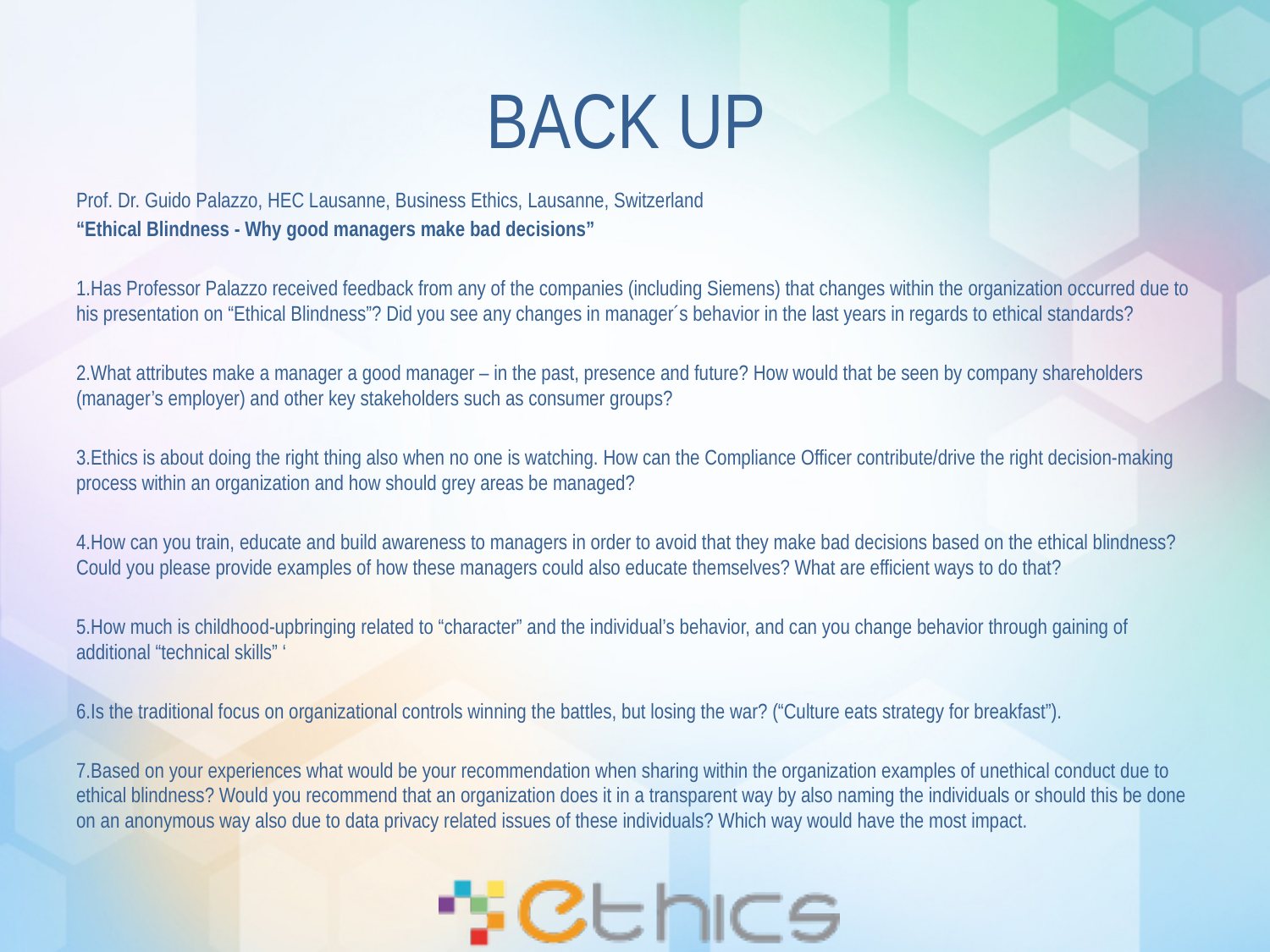

# BACK UP
Prof. Dr. Guido Palazzo, HEC Lausanne, Business Ethics, Lausanne, Switzerland
“Ethical Blindness - Why good managers make bad decisions”

1.Has Professor Palazzo received feedback from any of the companies (including Siemens) that changes within the organization occurred due to his presentation on “Ethical Blindness”? Did you see any changes in manager´s behavior in the last years in regards to ethical standards?

2.What attributes make a manager a good manager – in the past, presence and future? How would that be seen by company shareholders (manager’s employer) and other key stakeholders such as consumer groups?

3.Ethics is about doing the right thing also when no one is watching. How can the Compliance Officer contribute/drive the right decision-making process within an organization and how should grey areas be managed?

4.How can you train, educate and build awareness to managers in order to avoid that they make bad decisions based on the ethical blindness? Could you please provide examples of how these managers could also educate themselves? What are efficient ways to do that?

5.How much is childhood-upbringing related to “character” and the individual’s behavior, and can you change behavior through gaining of additional “technical skills” ‘

6.Is the traditional focus on organizational controls winning the battles, but losing the war? (“Culture eats strategy for breakfast”).

7.Based on your experiences what would be your recommendation when sharing within the organization examples of unethical conduct due to ethical blindness? Would you recommend that an organization does it in a transparent way by also naming the individuals or should this be done on an anonymous way also due to data privacy related issues of these individuals? Which way would have the most impact.